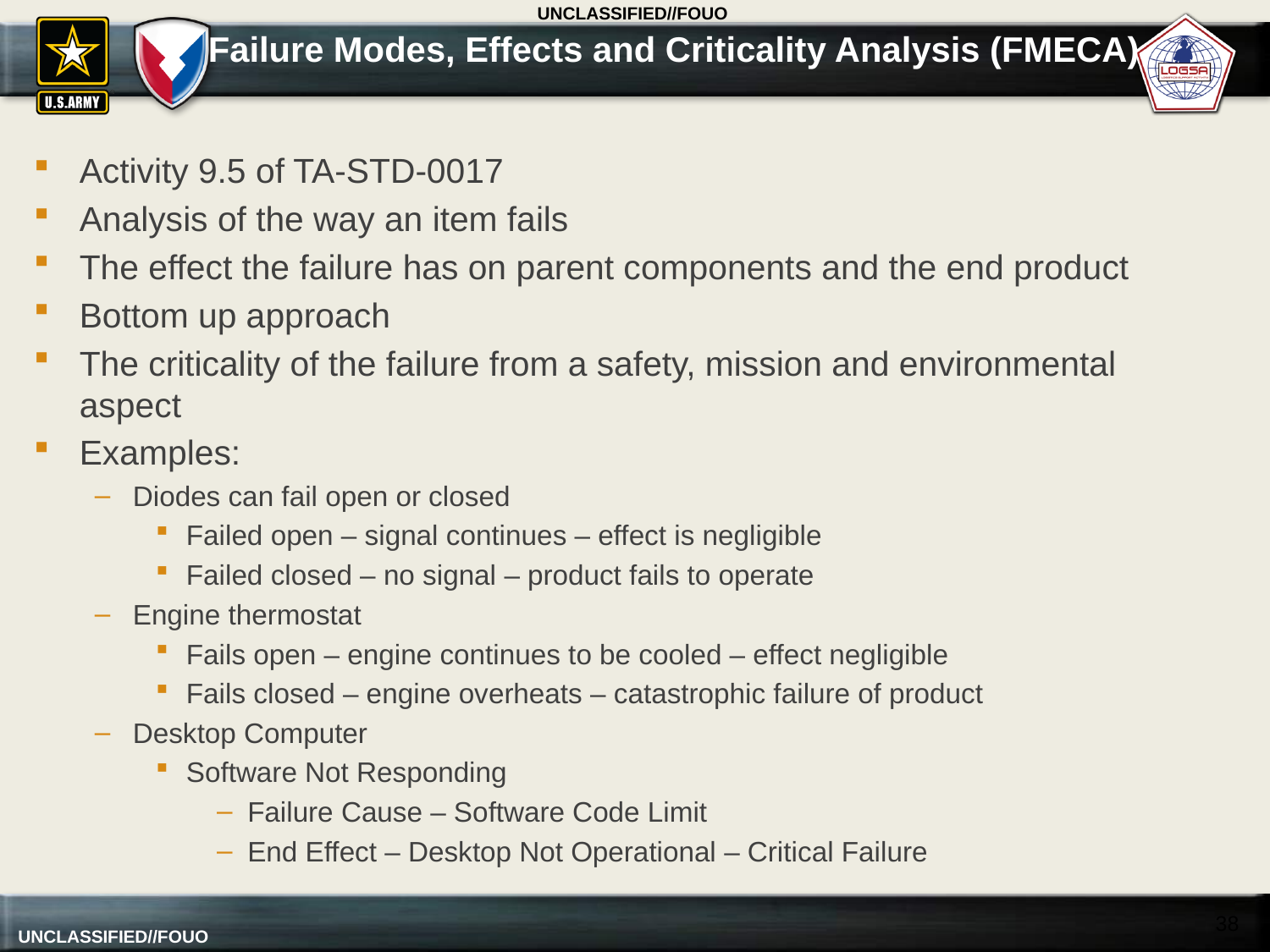

# Failure Modes, Effects and Criticality Analysis (FMECA)
Activity 9.5 of TA-STD-0017
Analysis of the way an item fails
The effect the failure has on parent components and the end product
Bottom up approach
The criticality of the failure from a safety, mission and environmental aspect
Examples:
Diodes can fail open or closed
Failed open – signal continues – effect is negligible
Failed closed – no signal – product fails to operate
Engine thermostat
Fails open – engine continues to be cooled – effect negligible
Fails closed – engine overheats – catastrophic failure of product
Desktop Computer
Software Not Responding
Failure Cause – Software Code Limit
End Effect – Desktop Not Operational – Critical Failure
38